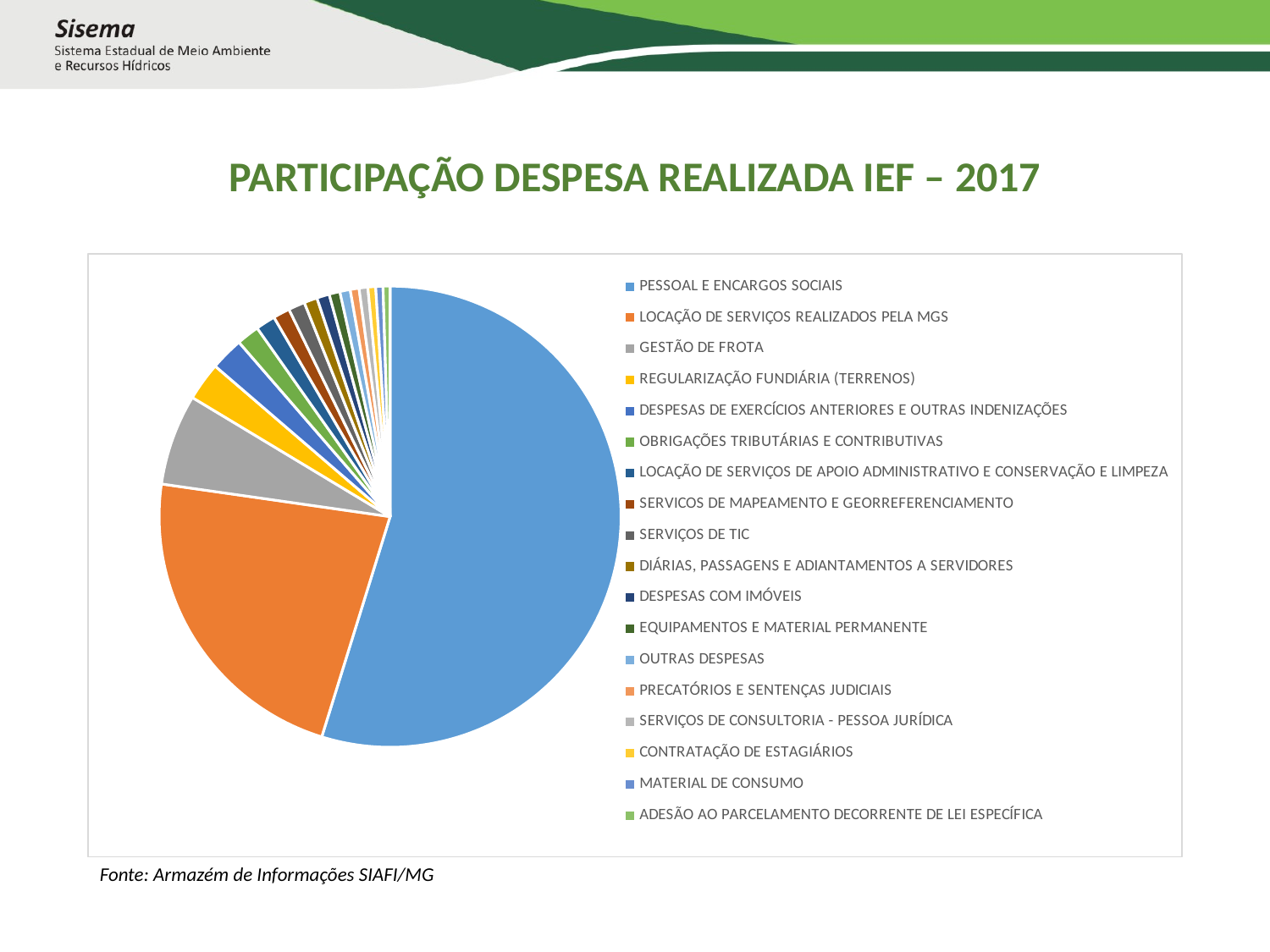

# PARTICIPAÇÃO DESPESA REALIZADA IEF – 2017

### Chart

| Category |  |
|---|---|
| PESSOAL E ENCARGOS SOCIAIS | 65656041.68999999 |
| LOCAÇÃO DE SERVIÇOS REALIZADOS PELA MGS | 26951282.740000002 |
| GESTÃO DE FROTA | 7639919.71 |
| REGULARIZAÇÃO FUNDIÁRIA (TERRENOS) | 3212450.63 |
| DESPESAS DE EXERCÍCIOS ANTERIORES E OUTRAS INDENIZAÇÕES | 2786997.43 |
| OBRIGAÇÕES TRIBUTÁRIAS E CONTRIBUTIVAS | 1908236.52 |
| LOCAÇÃO DE SERVIÇOS DE APOIO ADMINISTRATIVO E CONSERVAÇÃO E LIMPEZA | 1651945.9100000001 |
| SERVICOS DE MAPEAMENTO E GEORREFERENCIAMENTO | 1400000.0 |
| SERVIÇOS DE TIC | 1384936.8199999998 |
| DIÁRIAS, PASSAGENS E ADIANTAMENTOS A SERVIDORES | 1114781.5200000003 |
| DESPESAS COM IMÓVEIS | 1055554.2 |
| EQUIPAMENTOS E MATERIAL PERMANENTE | 902807.81 |
| OUTRAS DESPESAS | 873507.27 |
| PRECATÓRIOS E SENTENÇAS JUDICIAIS | 740037.73 |
| SERVIÇOS DE CONSULTORIA - PESSOA JURÍDICA | 732813.78 |
| CONTRATAÇÃO DE ESTAGIÁRIOS | 650922.06 |
| MATERIAL DE CONSUMO | 605794.0700000001 |
| ADESÃO AO PARCELAMENTO DECORRENTE DE LEI ESPECÍFICA | 585941.18 |
Fonte: Armazém de Informações SIAFI/MG
Fonte: Armazém de Informações SIAFI/MG